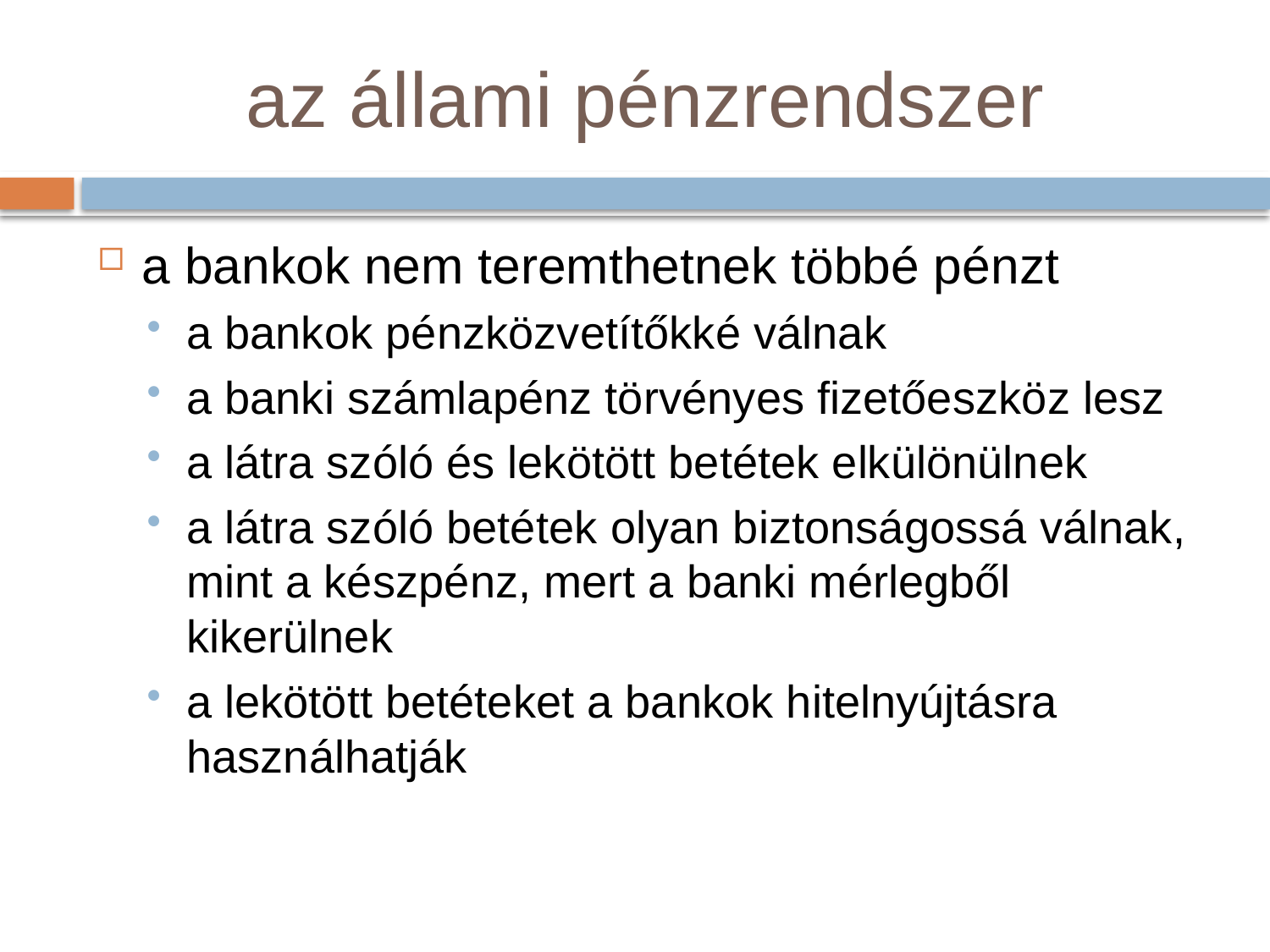

# az állami pénzrendszer
a bankok nem teremthetnek többé pénzt
a bankok pénzközvetítőkké válnak
a banki számlapénz törvényes fizetőeszköz lesz
a látra szóló és lekötött betétek elkülönülnek
a látra szóló betétek olyan biztonságossá válnak, mint a készpénz, mert a banki mérlegből kikerülnek
a lekötött betéteket a bankok hitelnyújtásra használhatják